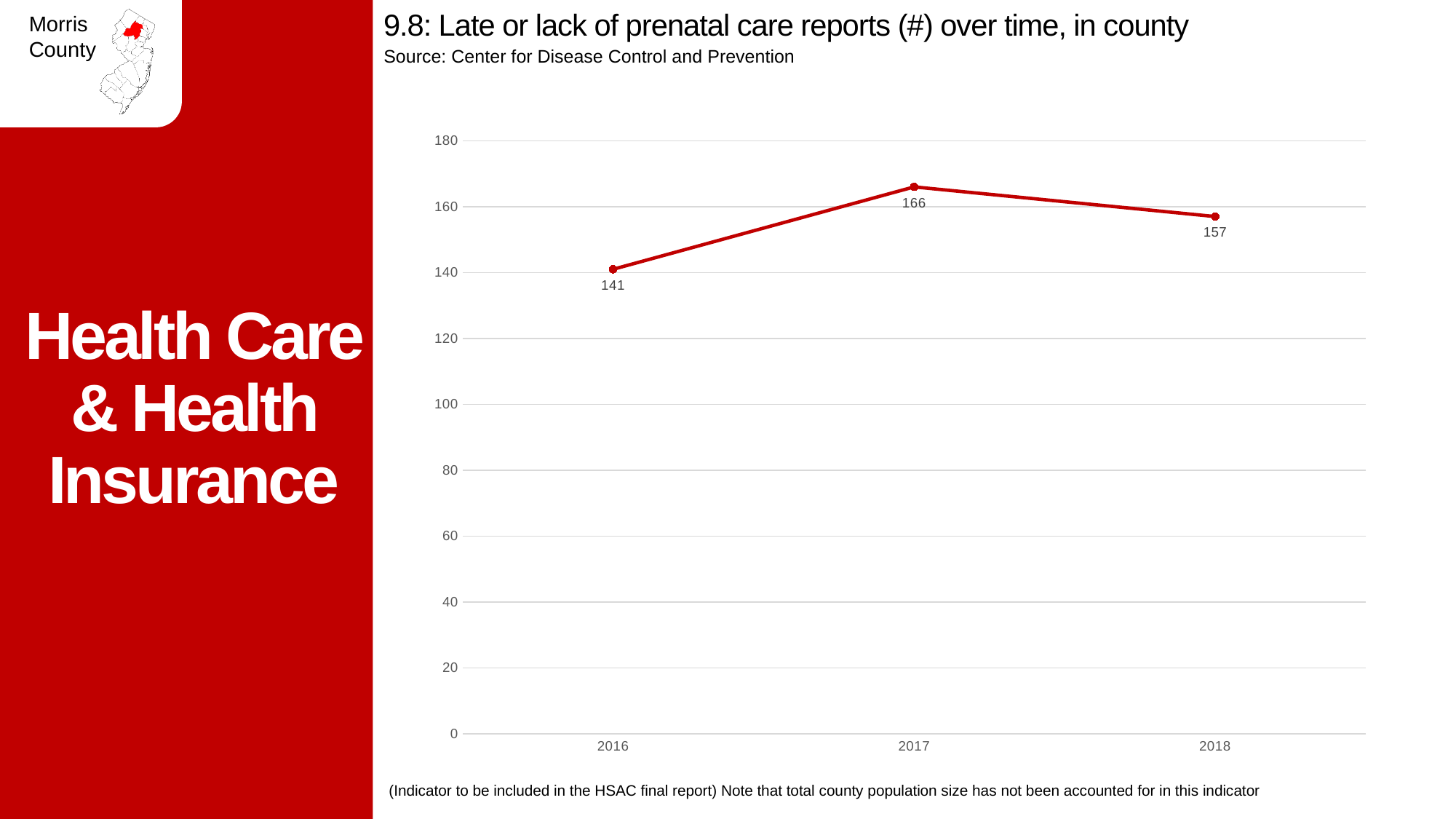

9.8: Late or lack of prenatal care reports (#) over time, in county
Source: Center for Disease Control and Prevention
Health Care & Health Insurance

### Chart

| Category | Series 1 |
|---|---|
| 2016 | 141.0 |
| 2017 | 166.0 |
| 2018 | 157.0 |
(Indicator to be included in the HSAC final report) Note that total county population size has not been accounted for in this indicator